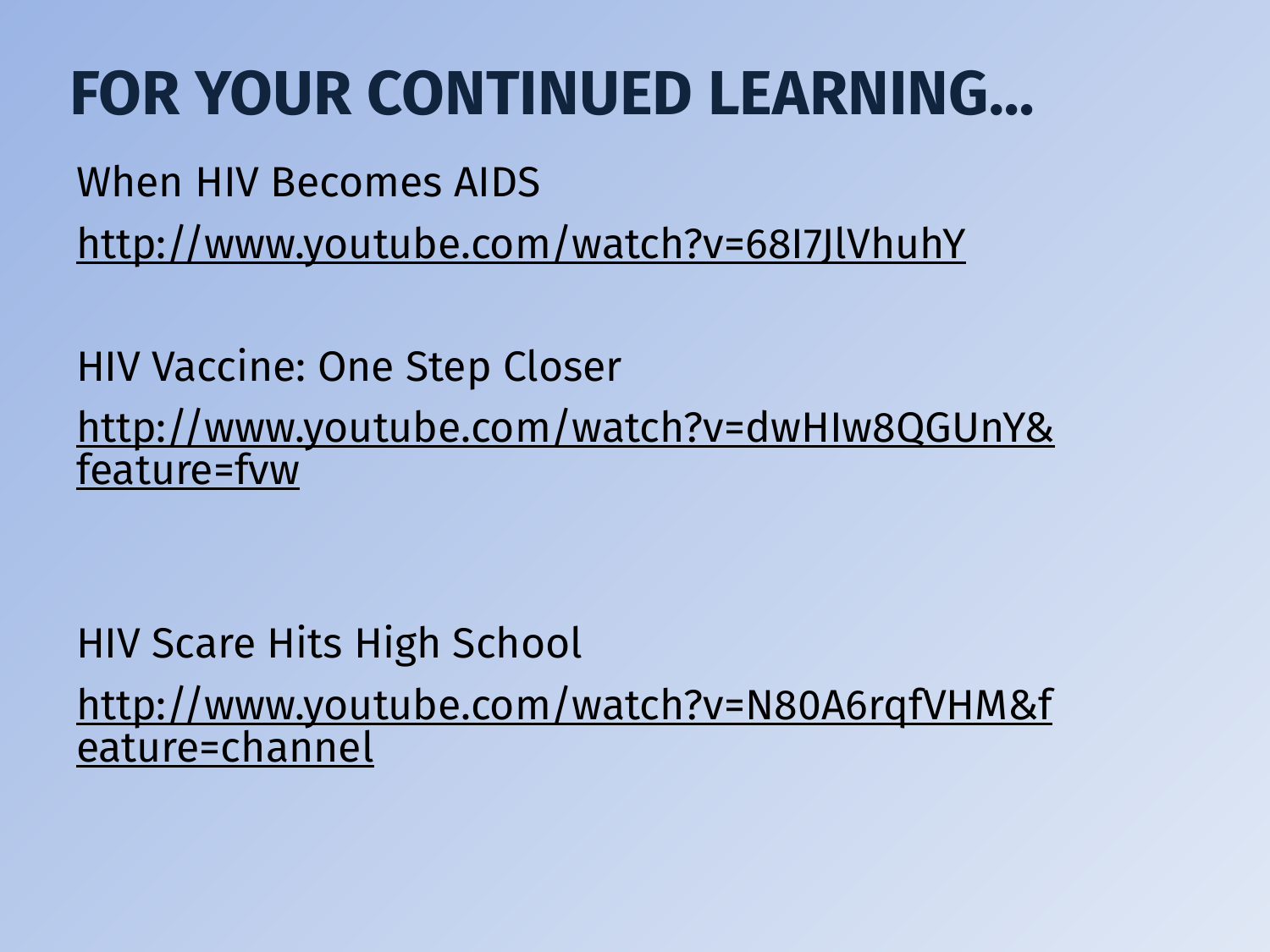

# For your continued learning…
When HIV Becomes AIDS
http://www.youtube.com/watch?v=68I7JlVhuhY

HIV Vaccine: One Step Closer
http://www.youtube.com/watch?v=dwHIw8QGUnY&feature=fvw

HIV Scare Hits High School
http://www.youtube.com/watch?v=N80A6rqfVHM&feature=channel